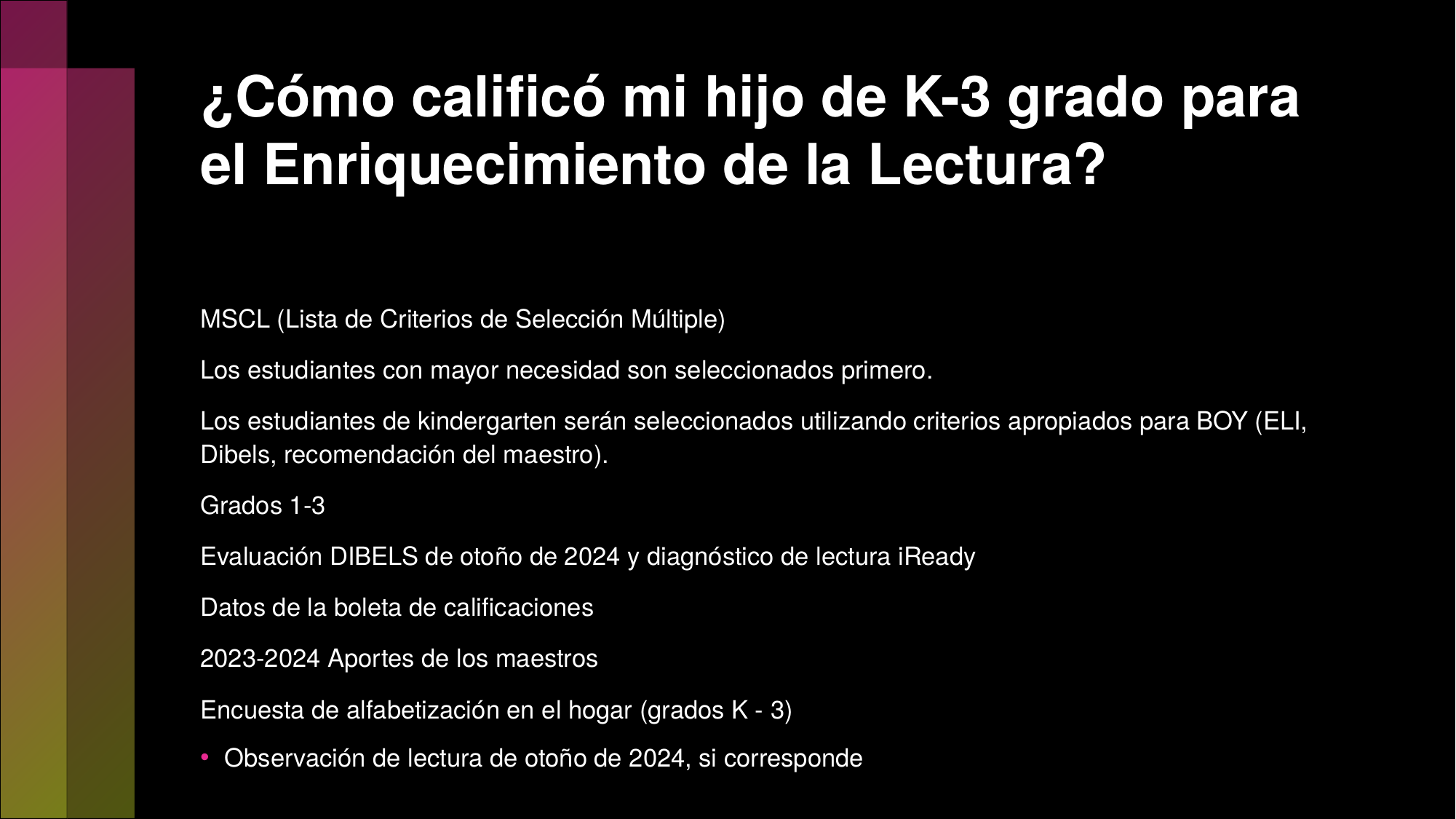

# ¿Cómo calificó mi hijo de K-3 grado para el Enriquecimiento de la Lectura?
MSCL (Lista de Criterios de Selección Múltiple)
Los estudiantes con mayor necesidad son seleccionados primero.
Los estudiantes de kindergarten serán seleccionados utilizando criterios apropiados para BOY (ELI, Dibels, recomendación del maestro).
Grados 1-3
Evaluación DIBELS de otoño de 2024 y diagnóstico de lectura iReady
Datos de la boleta de calificaciones
2023-2024 Aportes de los maestros
Encuesta de alfabetización en el hogar (grados K - 3)
Observación de lectura de otoño de 2024, si corresponde